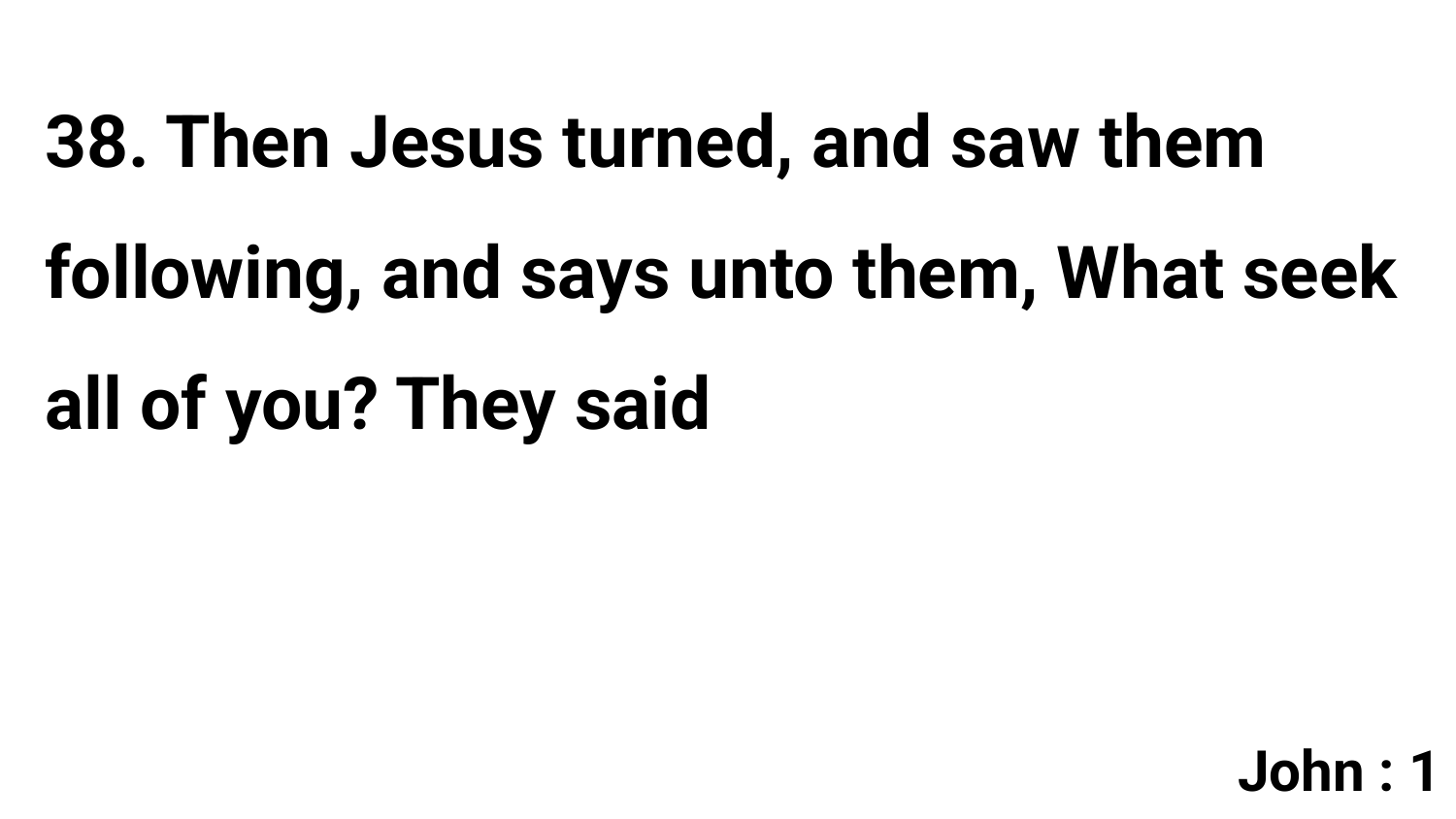

38. Then Jesus turned, and saw them following, and says unto them, What seek all of you? They said
John : 1